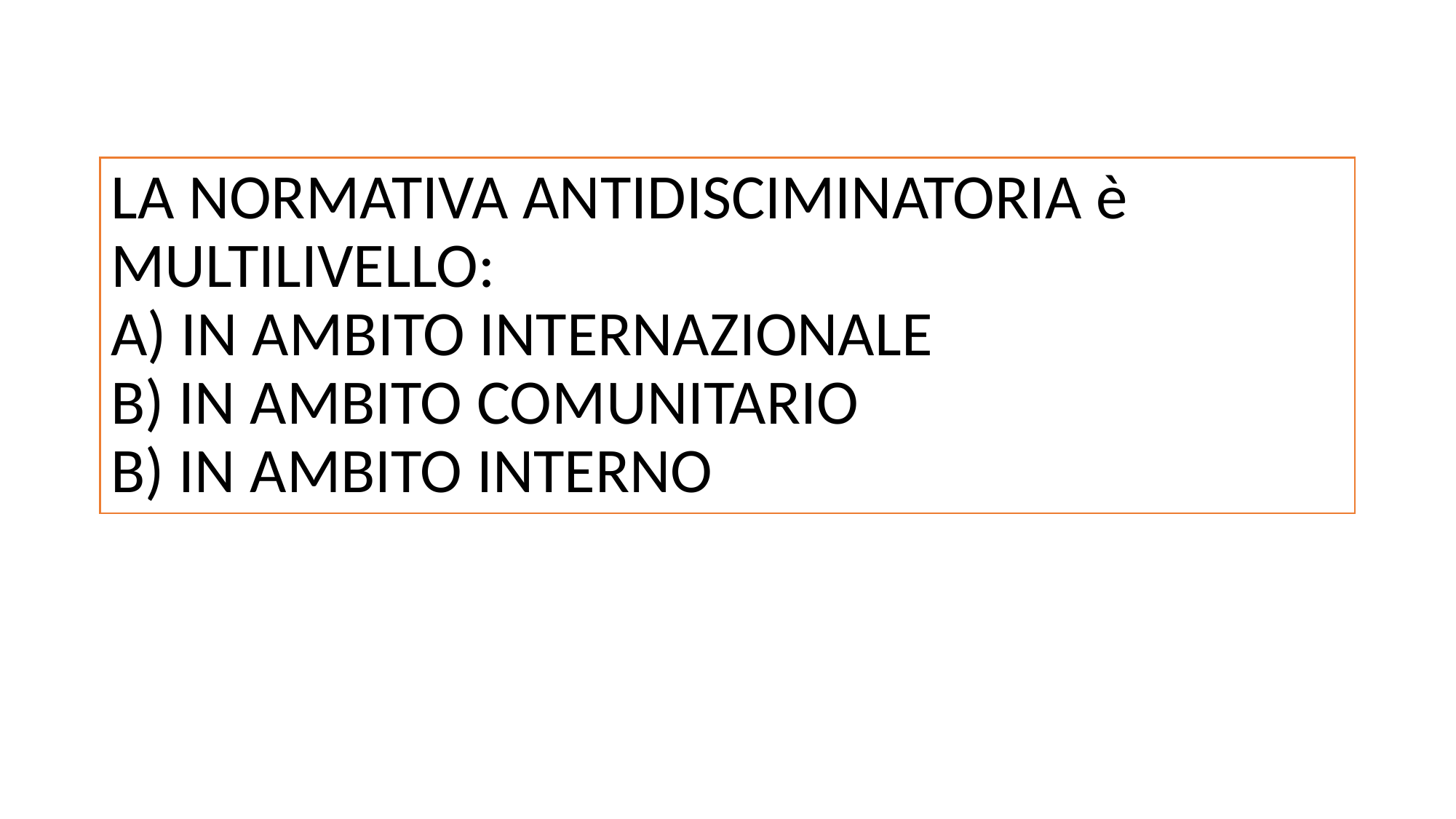

# LA NORMATIVA ANTIDISCIMINATORIA è MULTILIVELLO: A) IN AMBITO INTERNAZIONALE B) IN AMBITO COMUNITARIO B) IN AMBITO INTERNO